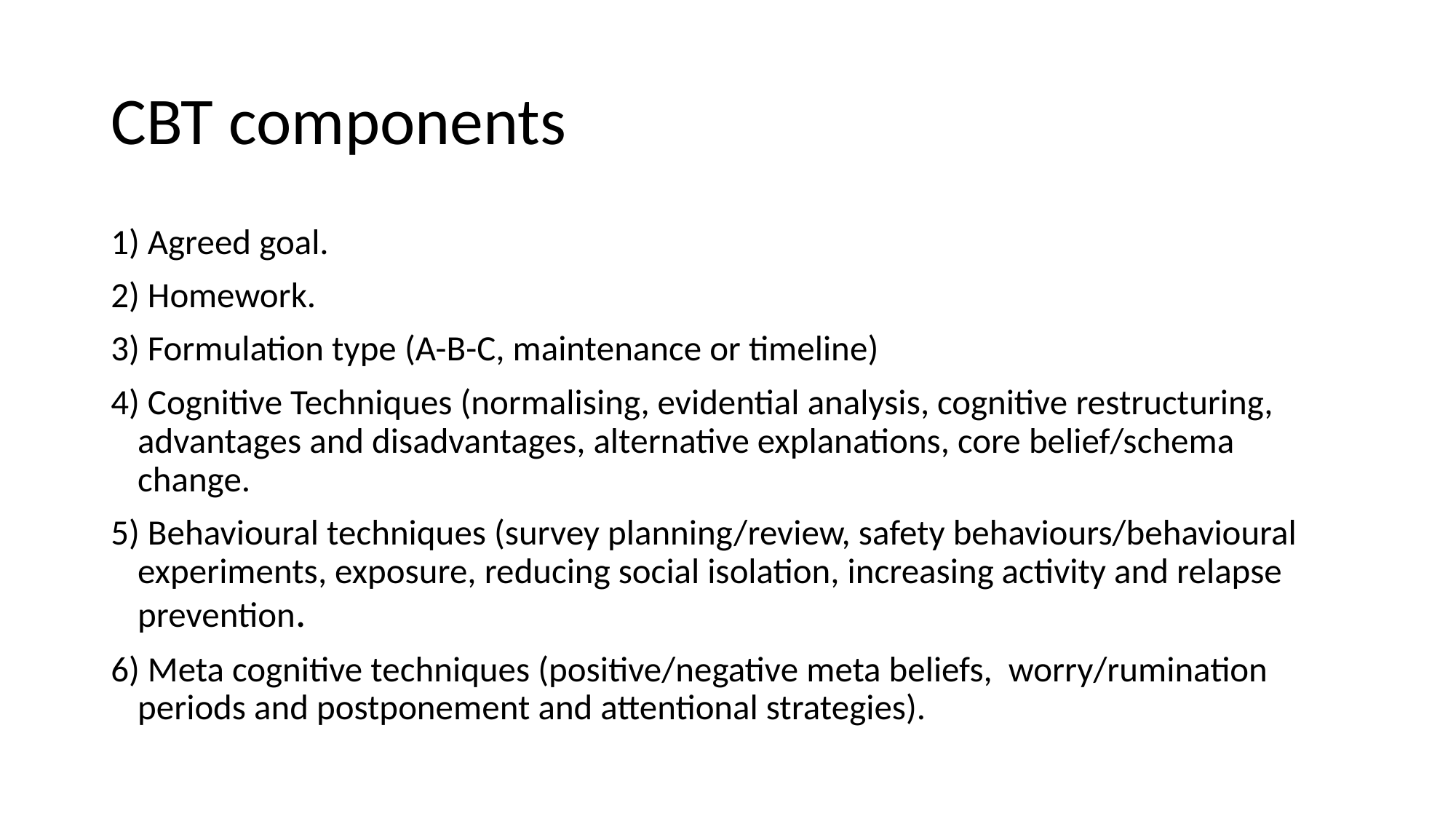

# CBT components
1) Agreed goal.
2) Homework.
3) Formulation type (A-B-C, maintenance or timeline)
4) Cognitive Techniques (normalising, evidential analysis, cognitive restructuring, advantages and disadvantages, alternative explanations, core belief/schema change.
5) Behavioural techniques (survey planning/review, safety behaviours/behavioural experiments, exposure, reducing social isolation, increasing activity and relapse prevention.
6) Meta cognitive techniques (positive/negative meta beliefs,  worry/rumination periods and postponement and attentional strategies).